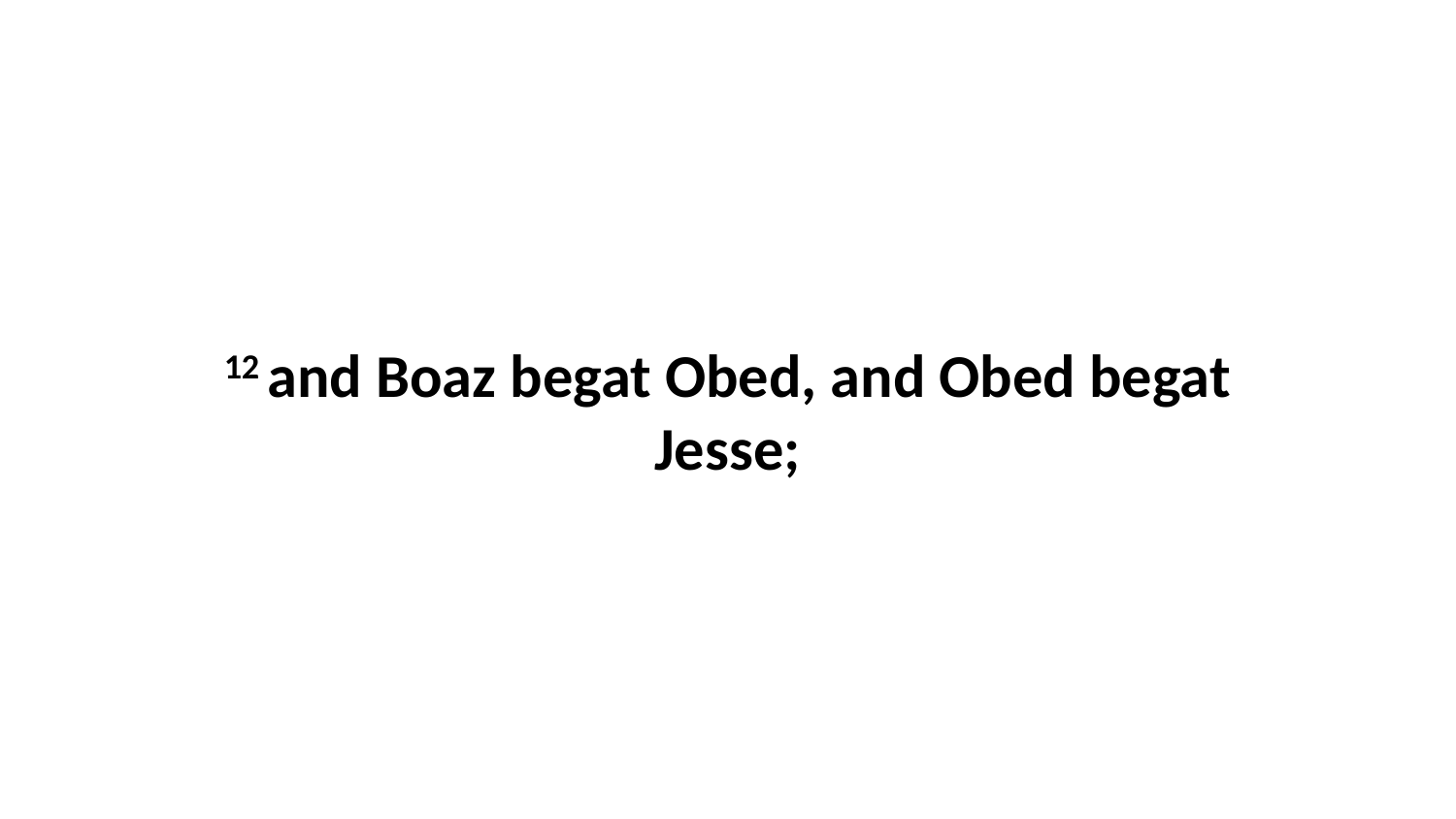

12 and Boaz begat Obed, and Obed begat Jesse;